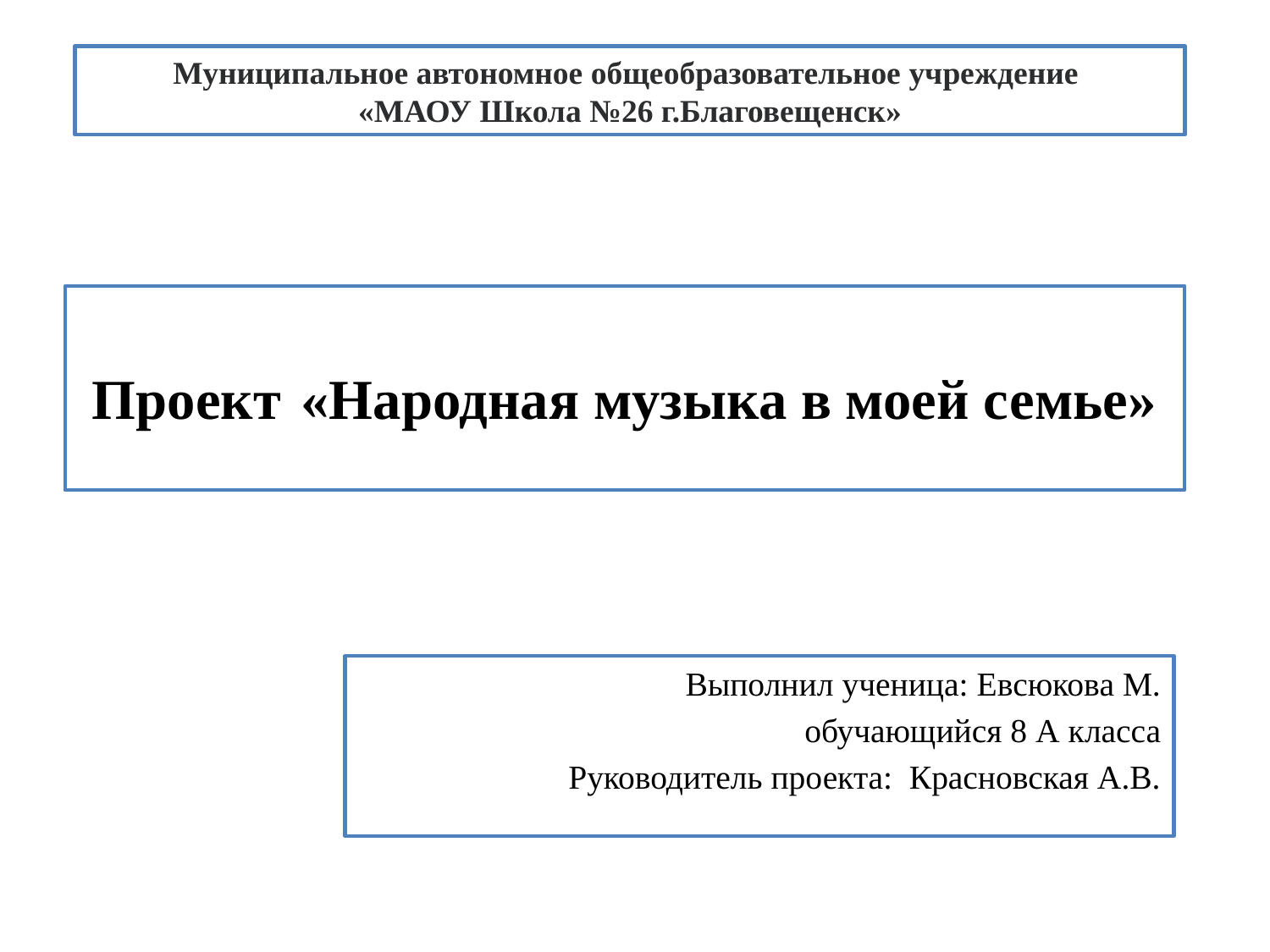

Муниципальное автономное общеобразовательное учреждение
«МАОУ Школа №26 г.Благовещенск»
# Проект «Народная музыка в моей семье»
Выполнил ученица: Евсюкова М.
обучающийся 8 А класса
Руководитель проекта:  Красновская А.В.